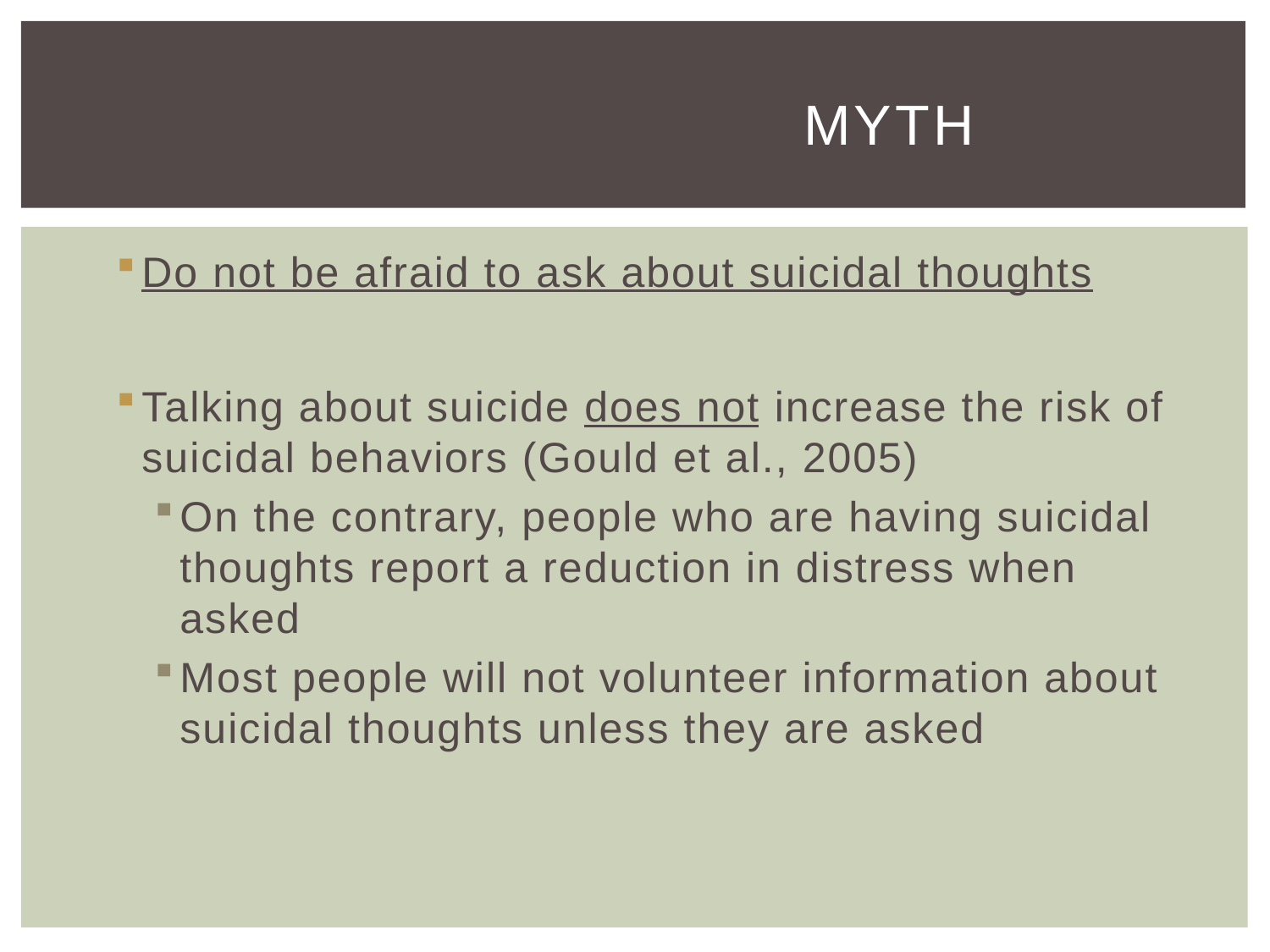

# Myth
Do not be afraid to ask about suicidal thoughts

Talking about suicide does not increase the risk of suicidal behaviors (Gould et al., 2005)
On the contrary, people who are having suicidal thoughts report a reduction in distress when asked
Most people will not volunteer information about suicidal thoughts unless they are asked